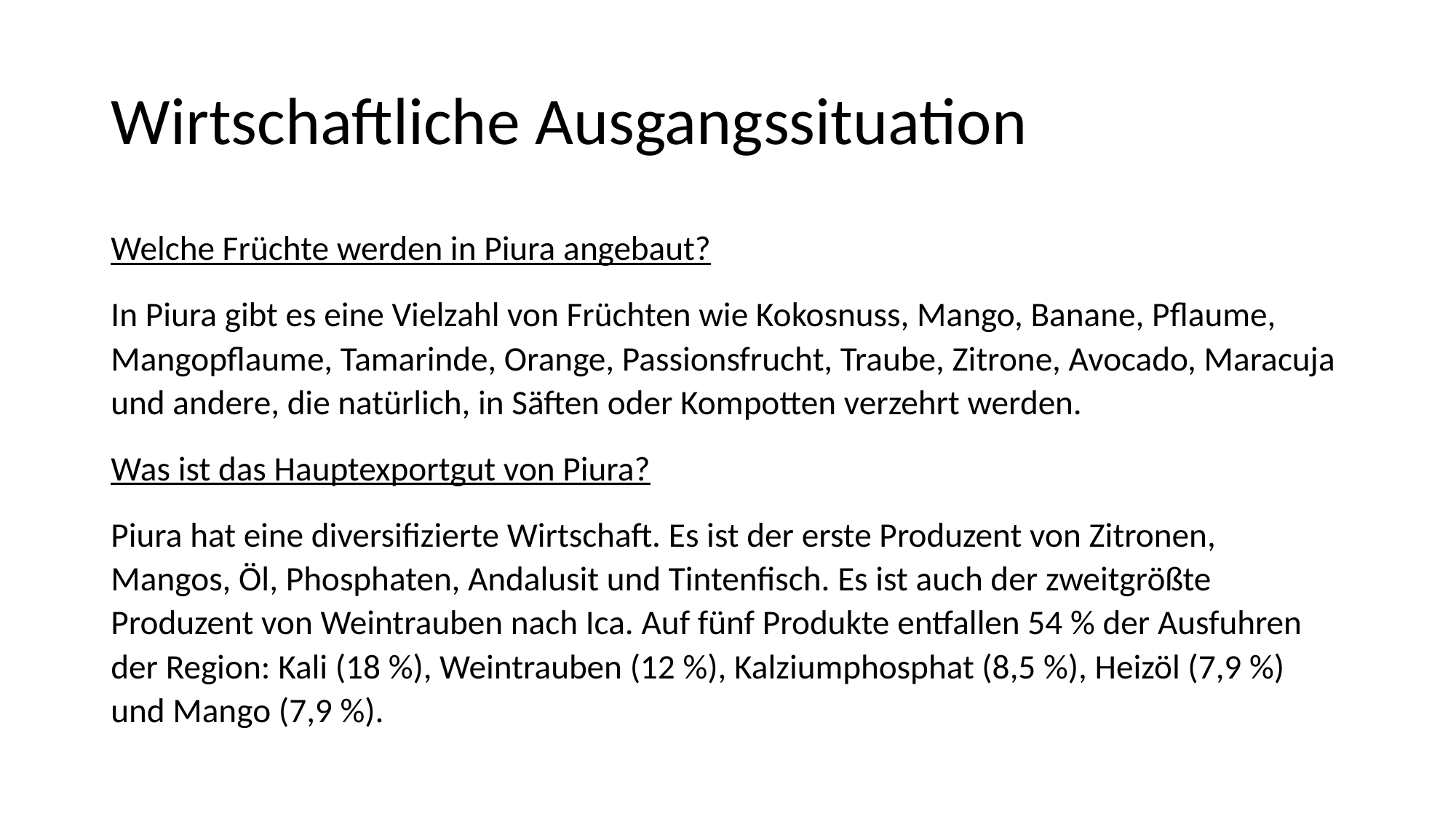

# Wirtschaftliche Ausgangssituation
Welche Früchte werden in Piura angebaut?
In Piura gibt es eine Vielzahl von Früchten wie Kokosnuss, Mango, Banane, Pflaume, Mangopflaume, Tamarinde, Orange, Passionsfrucht, Traube, Zitrone, Avocado, Maracuja und andere, die natürlich, in Säften oder Kompotten verzehrt werden.
Was ist das Hauptexportgut von Piura?
Piura hat eine diversifizierte Wirtschaft. Es ist der erste Produzent von Zitronen, Mangos, Öl, Phosphaten, Andalusit und Tintenfisch. Es ist auch der zweitgrößte Produzent von Weintrauben nach Ica. Auf fünf Produkte entfallen 54 % der Ausfuhren der Region: Kali (18 %), Weintrauben (12 %), Kalziumphosphat (8,5 %), Heizöl (7,9 %) und Mango (7,9 %).